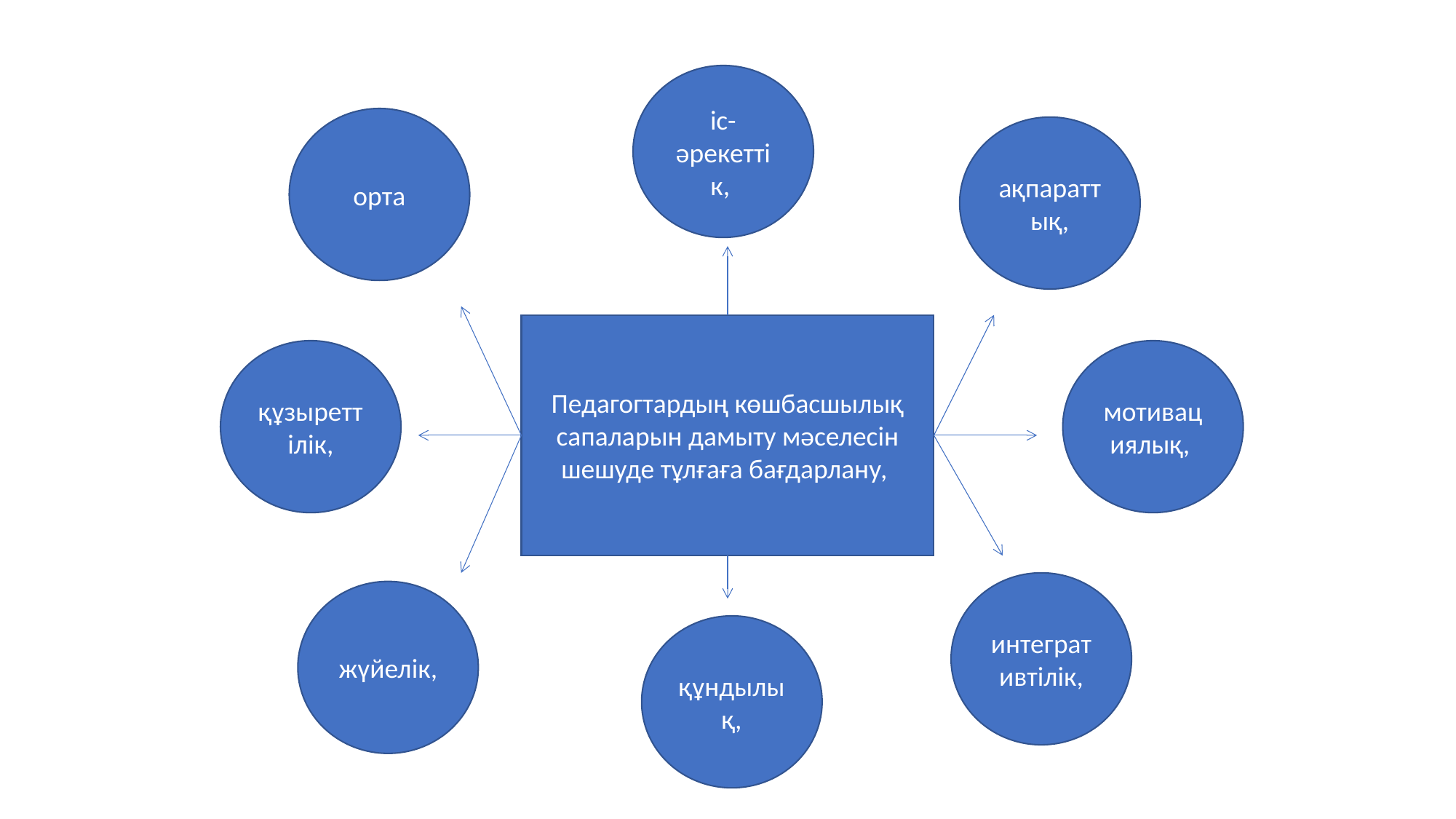

іс-әрекеттік,
орта
ақпараттық,
Педагогтардың көшбасшылық сапаларын дамыту мәселесін шешуде тұлғаға бағдарлану,
құзыреттілік,
мотивациялық,
интегративтілік,
жүйелік,
құндылық,